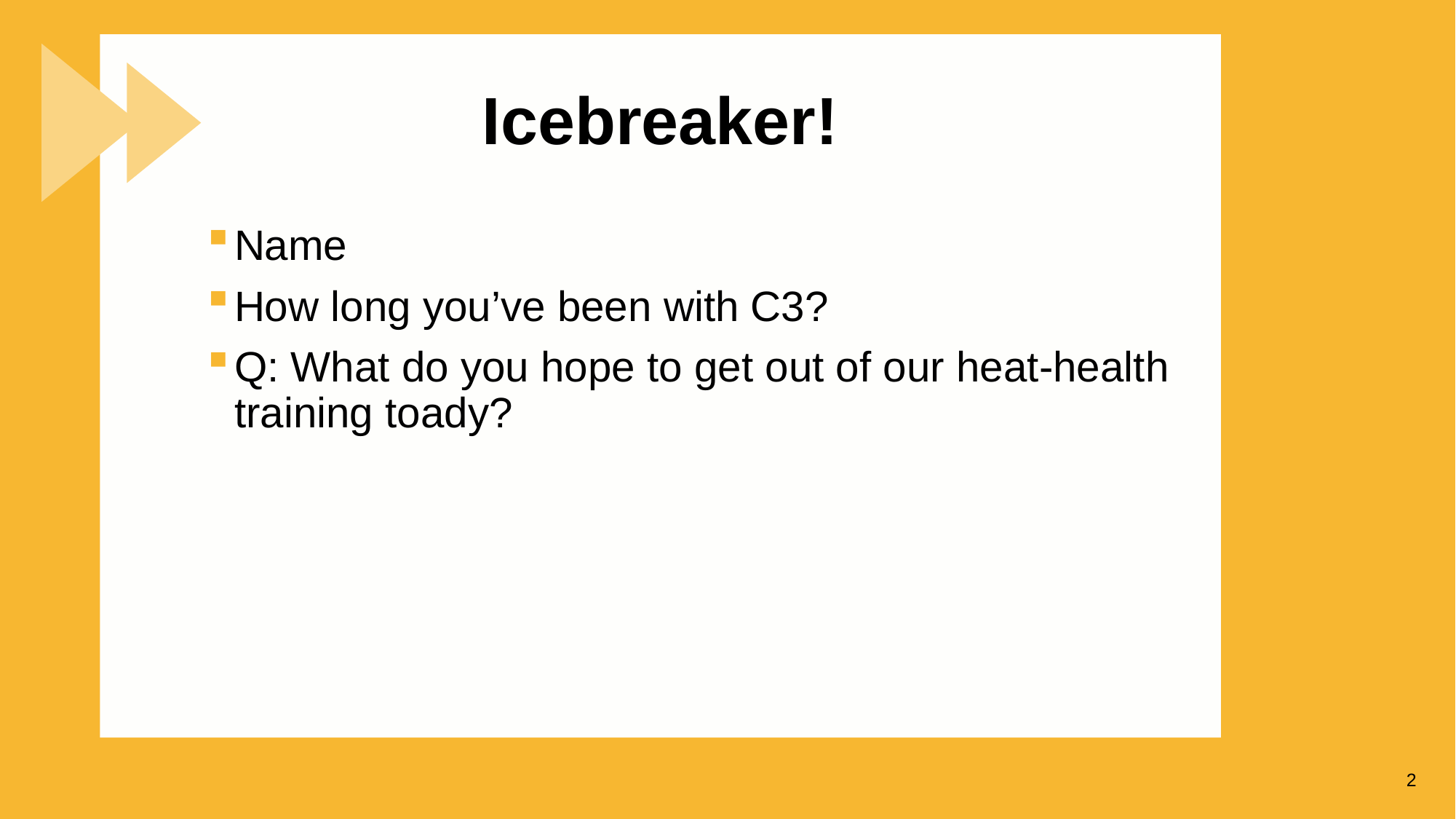

# Icebreaker!
Name
How long you’ve been with C3?
Q: What do you hope to get out of our heat-health training toady?
2